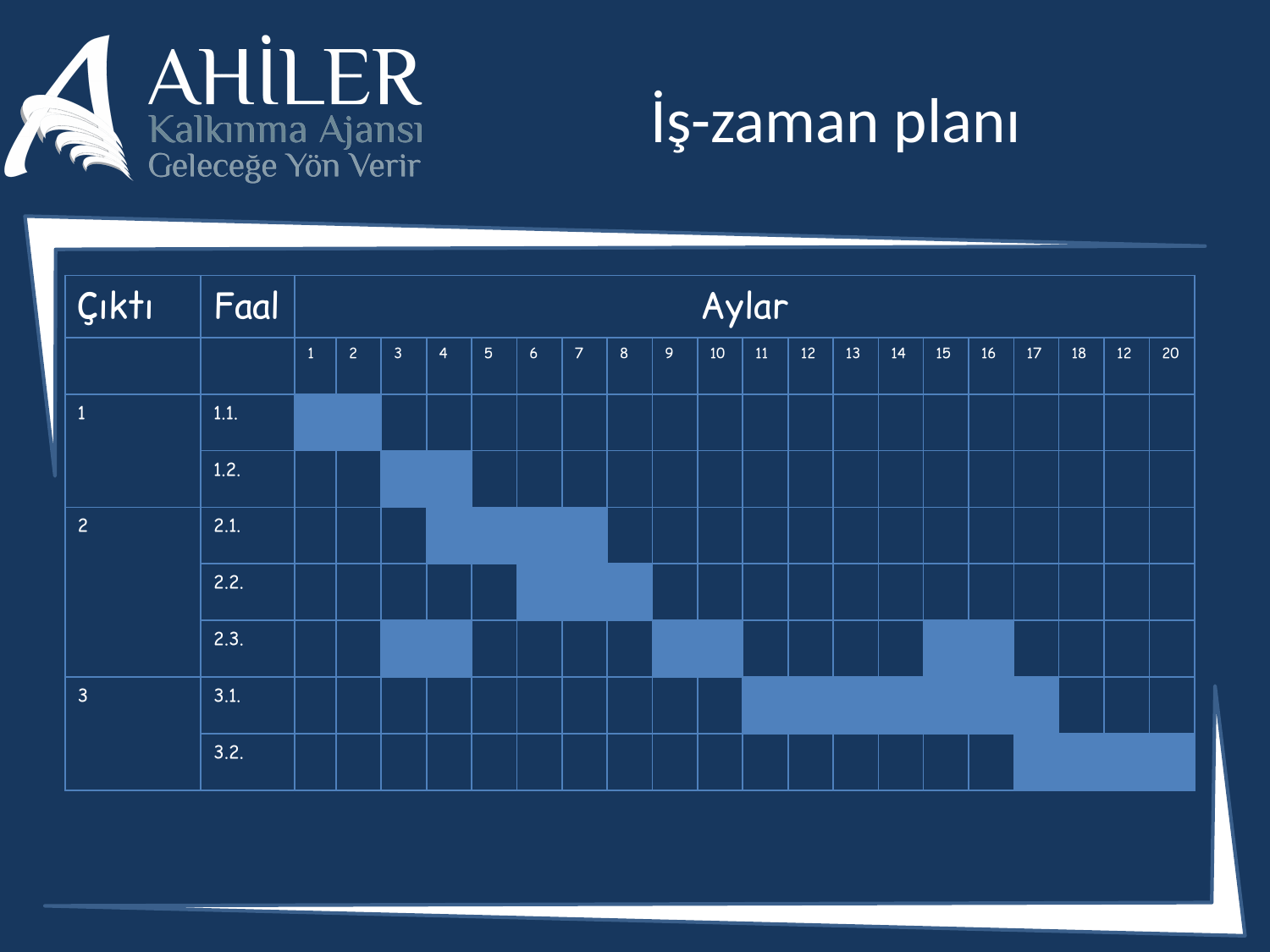

# İş-zaman planı
| Çıktı | Faal | Aylar |  |  |  |  |  |  |  |  |  |  |  |  |  |  |  |  |  |  |  |
| --- | --- | --- | --- | --- | --- | --- | --- | --- | --- | --- | --- | --- | --- | --- | --- | --- | --- | --- | --- | --- | --- |
|  |  | 1 | 2 | 3 | 4 | 5 | 6 | 7 | 8 | 9 | 10 | 11 | 12 | 13 | 14 | 15 | 16 | 17 | 18 | 12 | 20 |
| 1 | 1.1. |  |  |  |  |  |  |  |  |  |  |  |  |  |  |  |  |  |  |  |  |
|  | 1.2. |  |  |  |  |  |  |  |  |  |  |  |  |  |  |  |  |  |  |  |  |
| 2 | 2.1. |  |  |  |  |  |  |  |  |  |  |  |  |  |  |  |  |  |  |  |  |
|  | 2.2. |  |  |  |  |  |  |  |  |  |  |  |  |  |  |  |  |  |  |  |  |
|  | 2.3. |  |  |  |  |  |  |  |  |  |  |  |  |  |  |  |  |  |  |  |  |
| 3 | 3.1. |  |  |  |  |  |  |  |  |  |  |  |  |  |  |  |  |  |  |  |  |
|  | 3.2. |  |  |  |  |  |  |  |  |  |  |  |  |  |  |  |  |  |  |  |  |